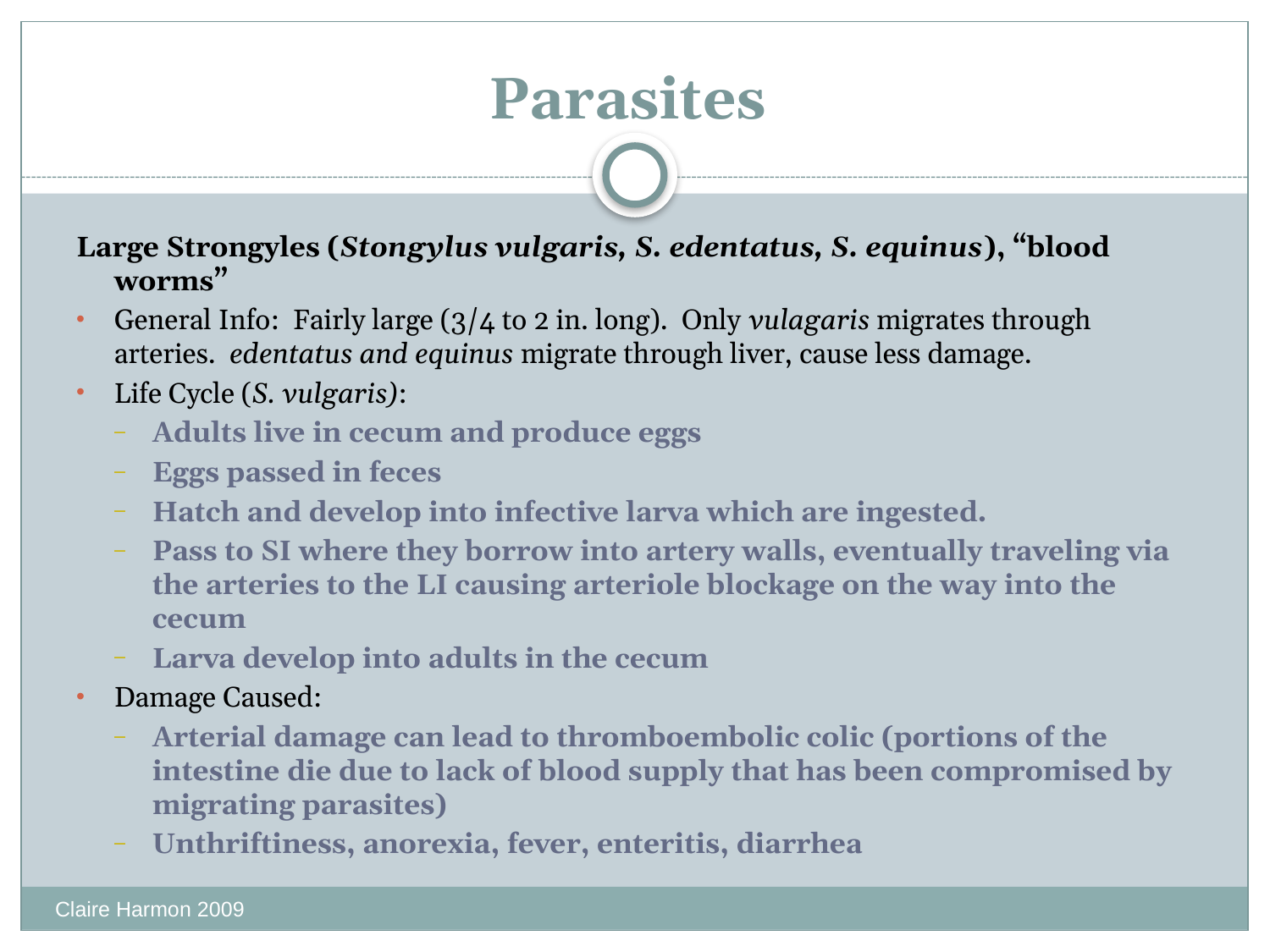

# Parasites
Large Strongyles (Stongylus vulgaris, S. edentatus, S. equinus), “blood worms”
General Info:  Fairly large (3/4 to 2 in. long).  Only vulagaris migrates through arteries.  edentatus and equinus migrate through liver, cause less damage.
Life Cycle (S. vulgaris):
Adults live in cecum and produce eggs
Eggs passed in feces
Hatch and develop into infective larva which are ingested.
Pass to SI where they borrow into artery walls, eventually traveling via the arteries to the LI causing arteriole blockage on the way into the cecum
Larva develop into adults in the cecum
Damage Caused:
Arterial damage can lead to thromboembolic colic (portions of the intestine die due to lack of blood supply that has been compromised by migrating parasites)
Unthriftiness, anorexia, fever, enteritis, diarrhea

Claire Harmon 2009